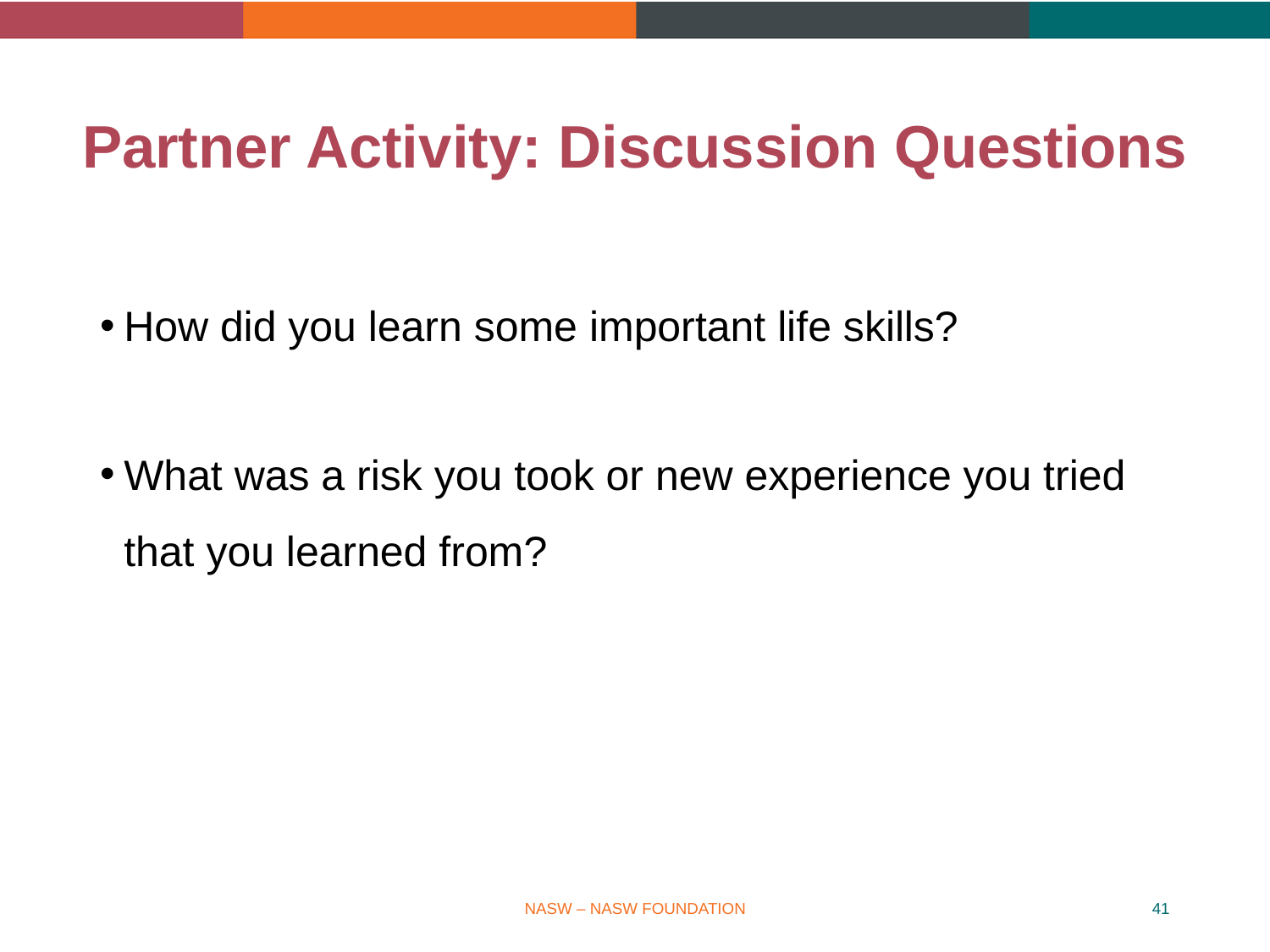

# Partner Activity: Discussion Questions

How did you learn some important life skills?

What was a risk you took or new experience you tried that you learned from?
NASW – NASW FOUNDATION
41